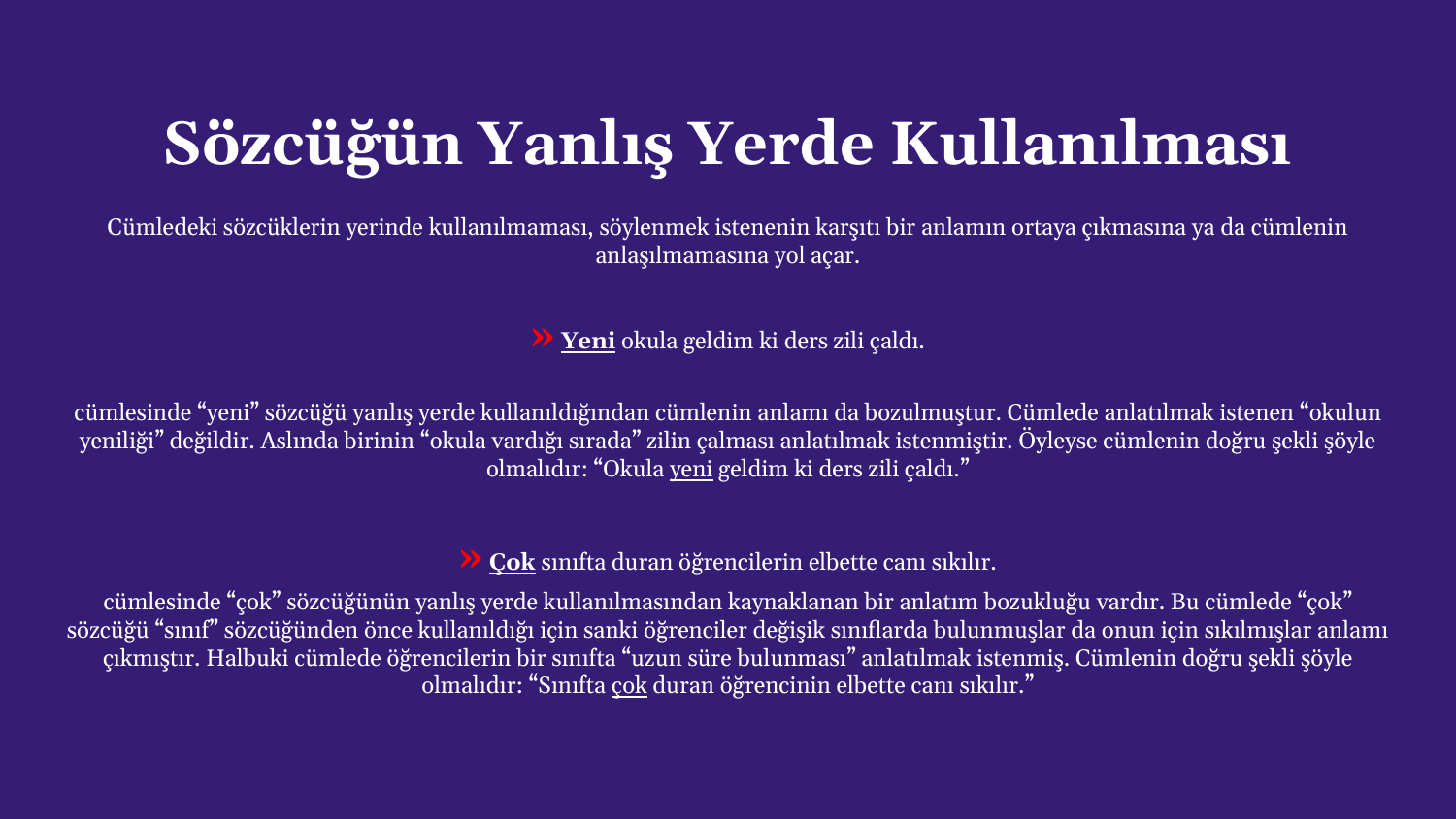

# Sözcüğün Yanlış Yerde Kullanılması
Cümledeki sözcüklerin yerinde kullanılmaması, söylenmek istenenin karşıtı bir anlamın ortaya çıkmasına ya da cümlenin anlaşılmamasına yol açar.
» Yeni okula geldim ki ders zili çaldı.
cümlesinde “yeni” sözcüğü yanlış yerde kullanıldığından cümlenin anlamı da bozulmuştur. Cümlede anlatılmak istenen “okulun yeniliği” değildir. Aslında birinin “okula vardığı sırada” zilin çalması anlatılmak istenmiştir. Öyleyse cümlenin doğru şekli şöyle olmalıdır: “Okula yeni geldim ki ders zili çaldı.”
» Çok sınıfta duran öğrencilerin elbette canı sıkılır.
cümlesinde “çok” sözcüğünün yanlış yerde kullanılmasından kaynaklanan bir anlatım bozukluğu vardır. Bu cümlede “çok” sözcüğü “sınıf” sözcüğünden önce kullanıldığı için sanki öğrenciler değişik sınıflarda bulunmuşlar da onun için sıkılmışlar anlamı çıkmıştır. Halbuki cümlede öğrencilerin bir sınıfta “uzun süre bulunması” anlatılmak istenmiş. Cümlenin doğru şekli şöyle olmalıdır: “Sınıfta çok duran öğrencinin elbette canı sıkılır.”